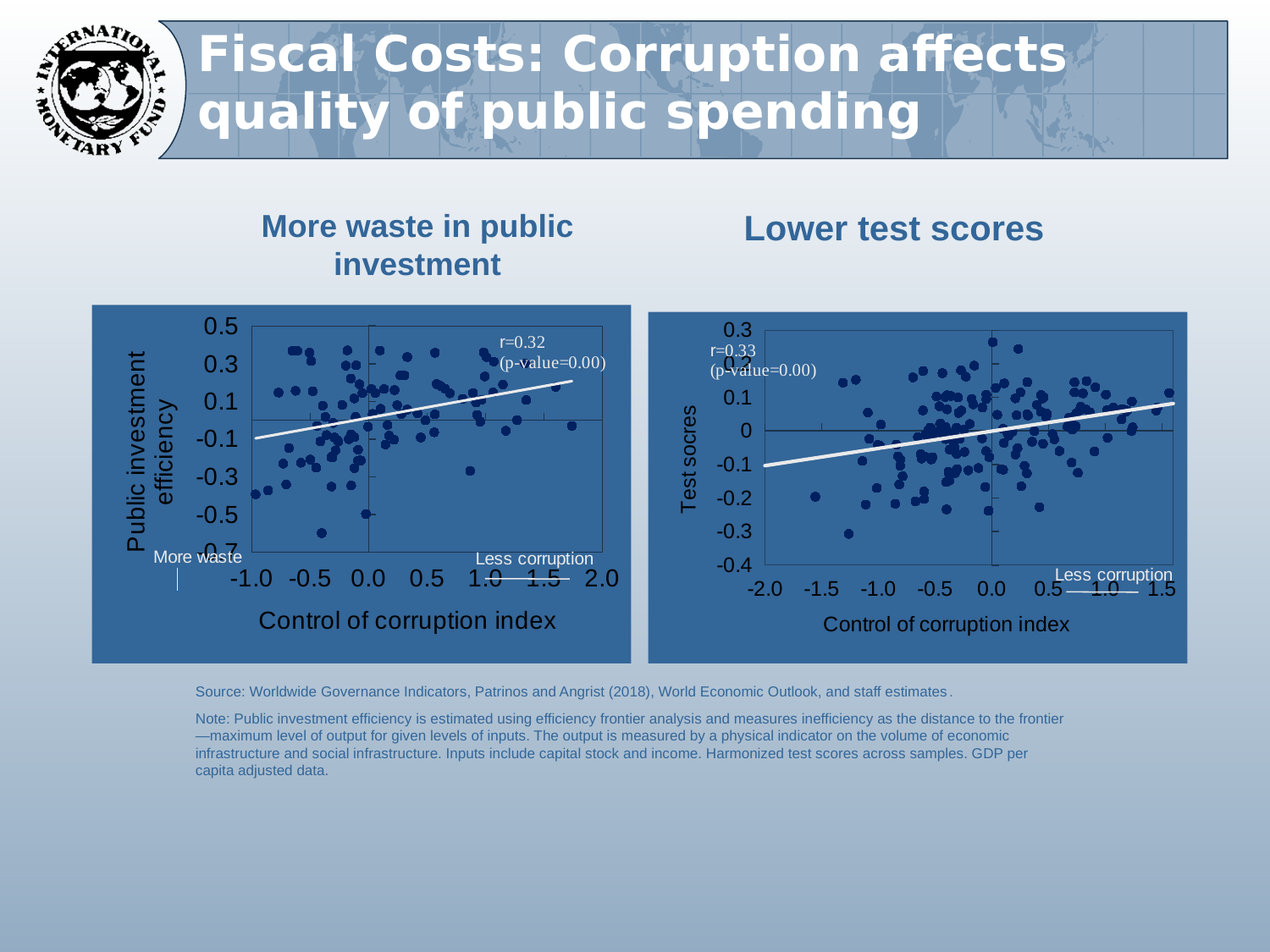

# Fiscal Costs: Corruption affects quality of public spending
Lower test scores
More waste in public investment

### Chart

| Category | GDP_eff_EPskewAdj |
|---|---|

### Chart

| Category | GDP_cce16_ln |
|---|---|
Source: Worldwide Governance Indicators, Patrinos and Angrist (2018), World Economic Outlook, and staff estimates.
Note: Public investment efficiency is estimated using efficiency frontier analysis and measures inefficiency as the distance to the frontier—maximum level of output for given levels of inputs. The output is measured by a physical indicator on the volume of economic infrastructure and social infrastructure. Inputs include capital stock and income. Harmonized test scores across samples. GDP per capita adjusted data.